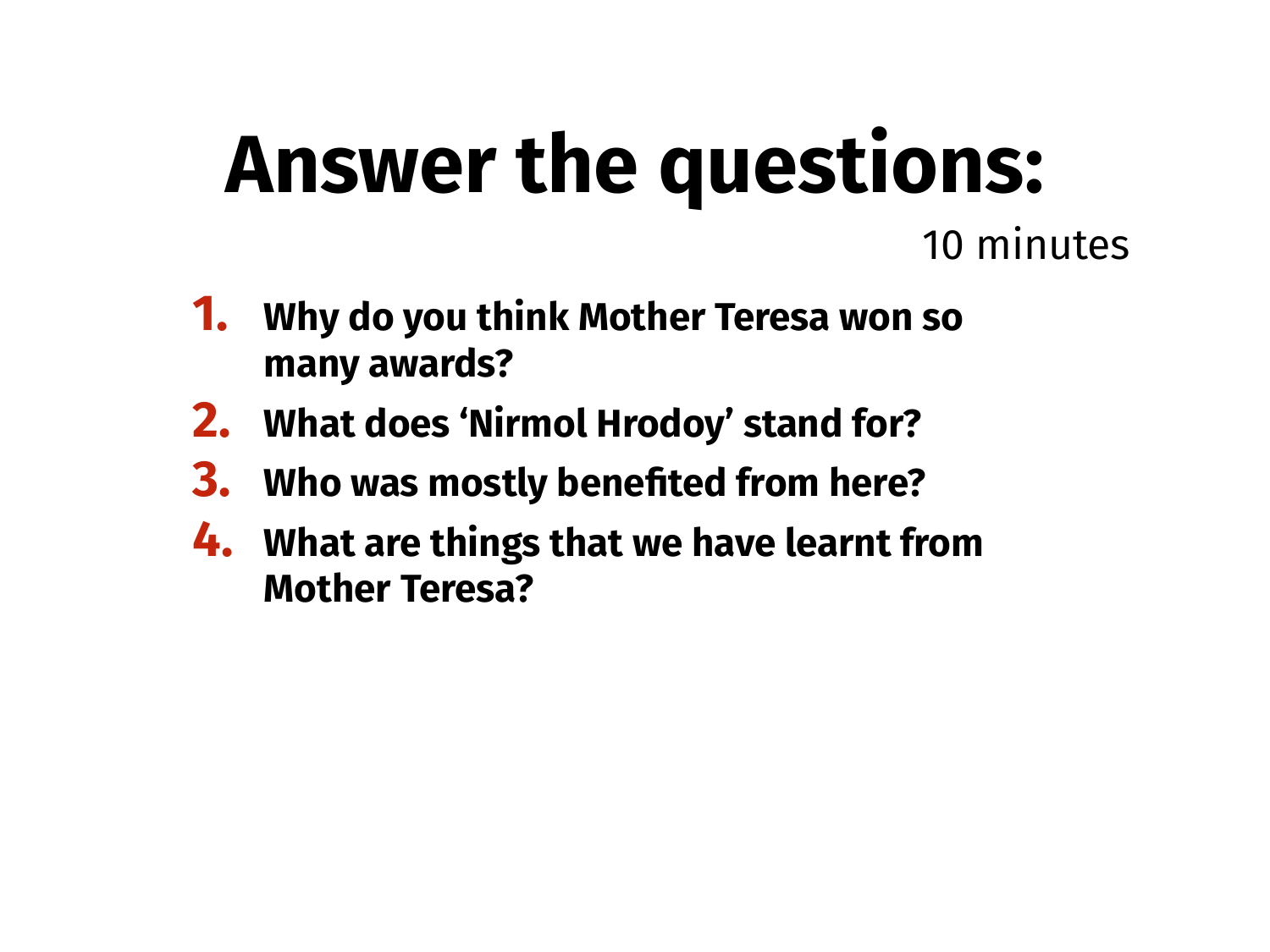

# Answer the questions:
10 minutes
Why do you think Mother Teresa won so many awards?
What does ‘Nirmol Hrodoy’ stand for?
Who was mostly benefited from here?
What are things that we have learnt from Mother Teresa?